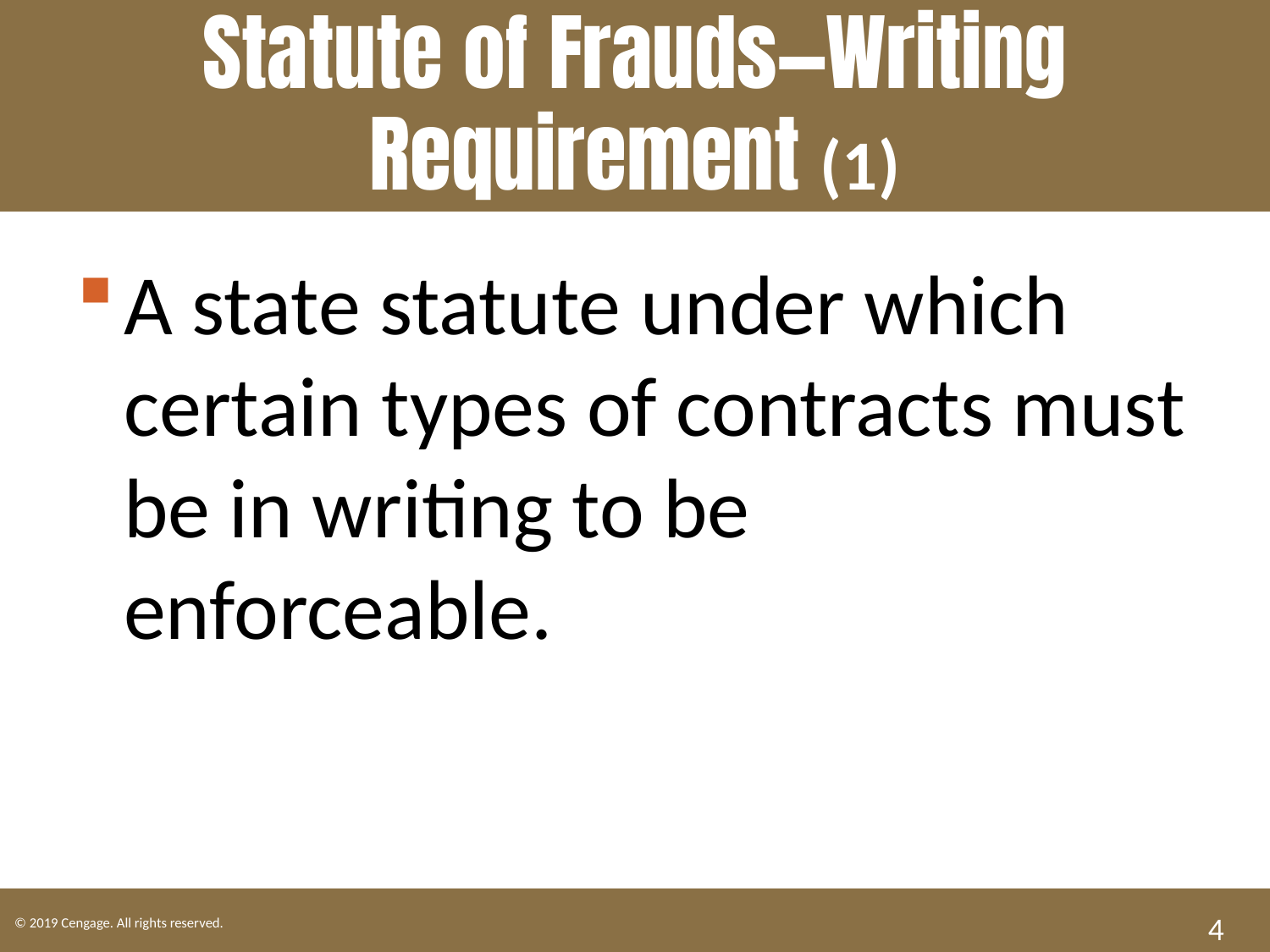

Statute of Frauds—Writing Requirement (1)
A state statute under which certain types of contracts must be in writing to be enforceable.
4